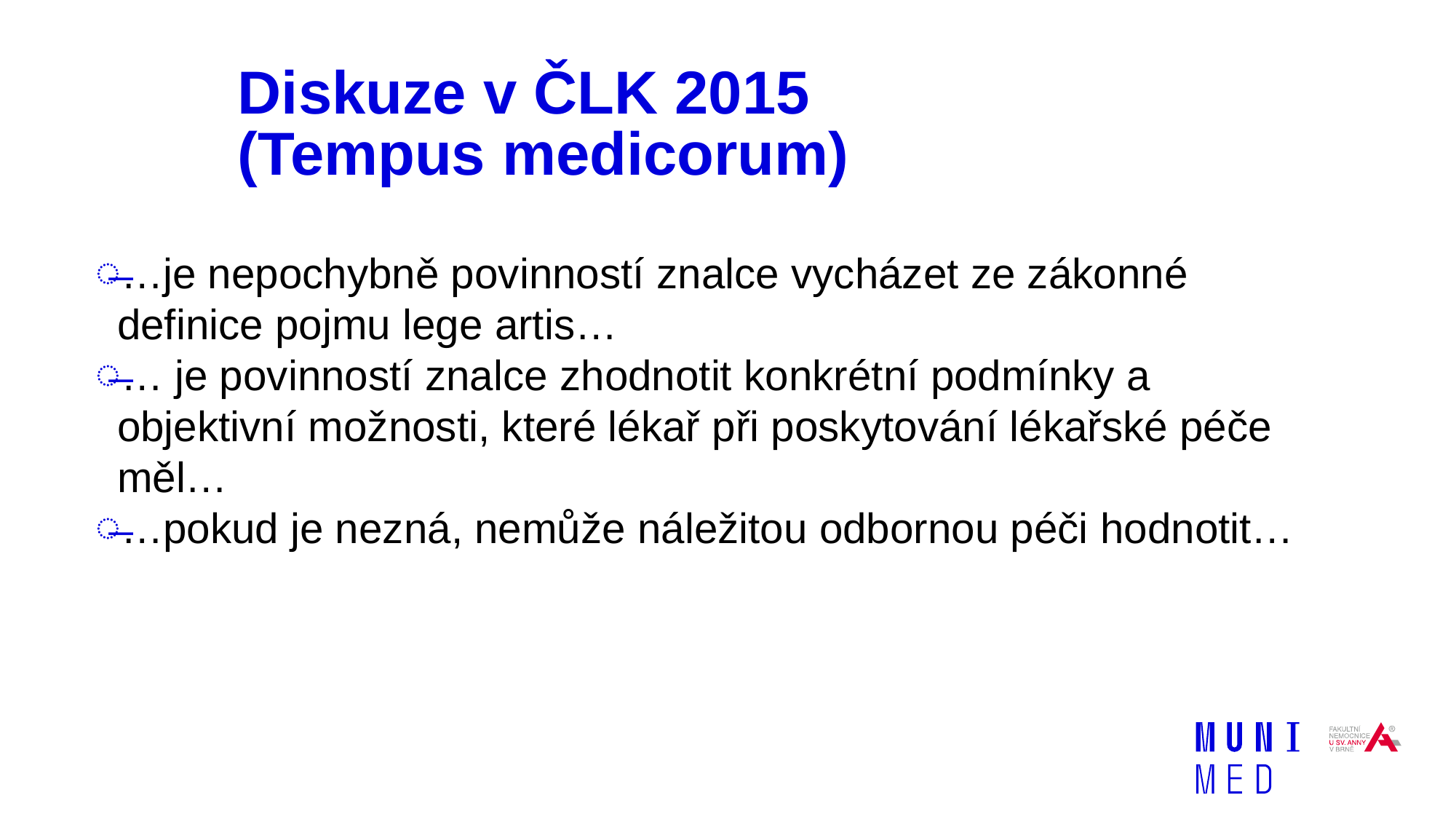

# Diskuze v ČLK 2015 (Tempus medicorum)
…je nepochybně povinností znalce vycházet ze zákonné definice pojmu lege artis…
… je povinností znalce zhodnotit konkrétní podmínky a objektivní možnosti, které lékař při poskytování lékařské péče měl…
…pokud je nezná, nemůže náležitou odbornou péči hodnotit…